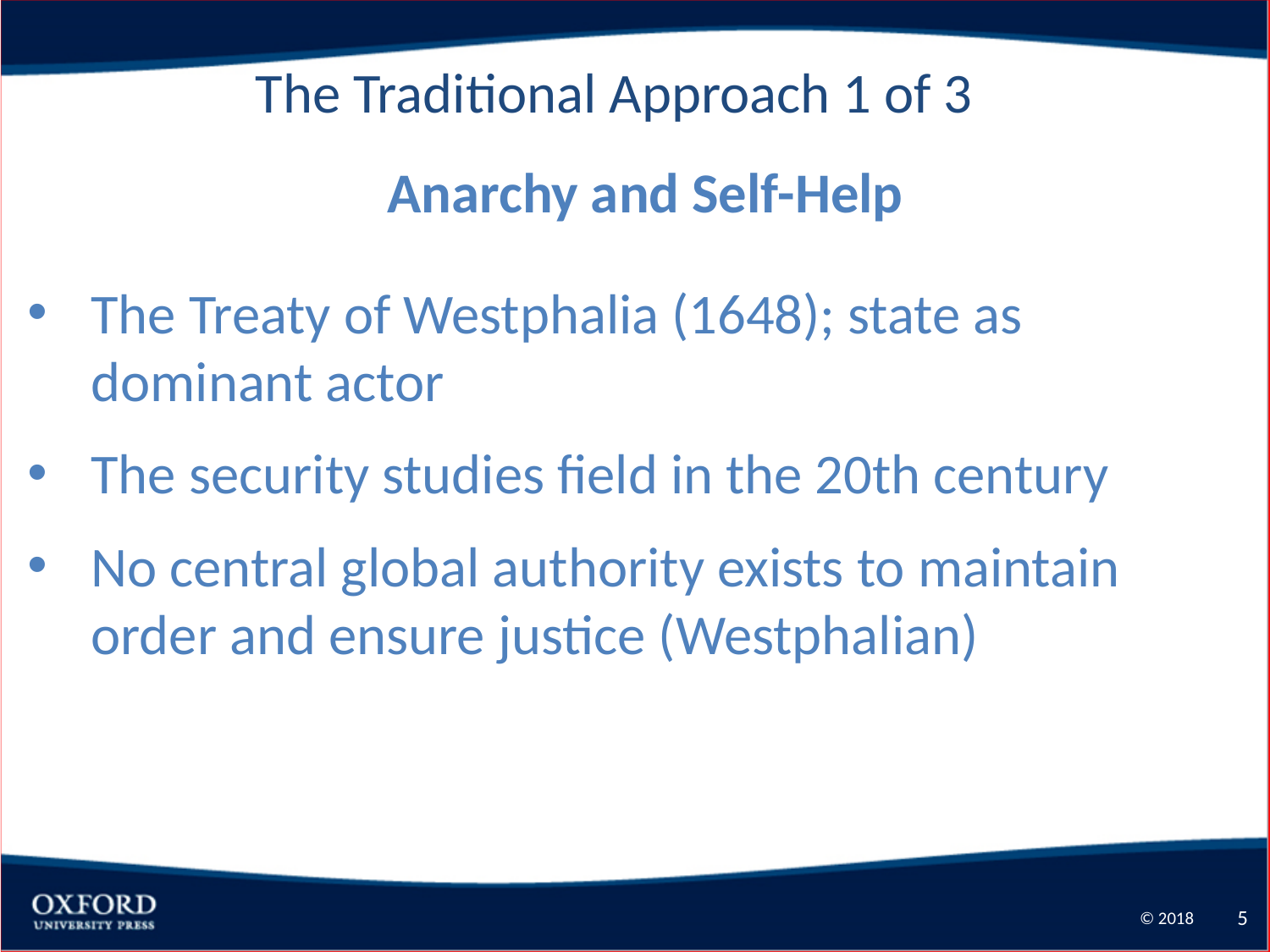

The Traditional Approach 1 of 3
Anarchy and Self-Help
The Treaty of Westphalia (1648); state as dominant actor
The security studies field in the 20th century
No central global authority exists to maintain order and ensure justice (Westphalian)